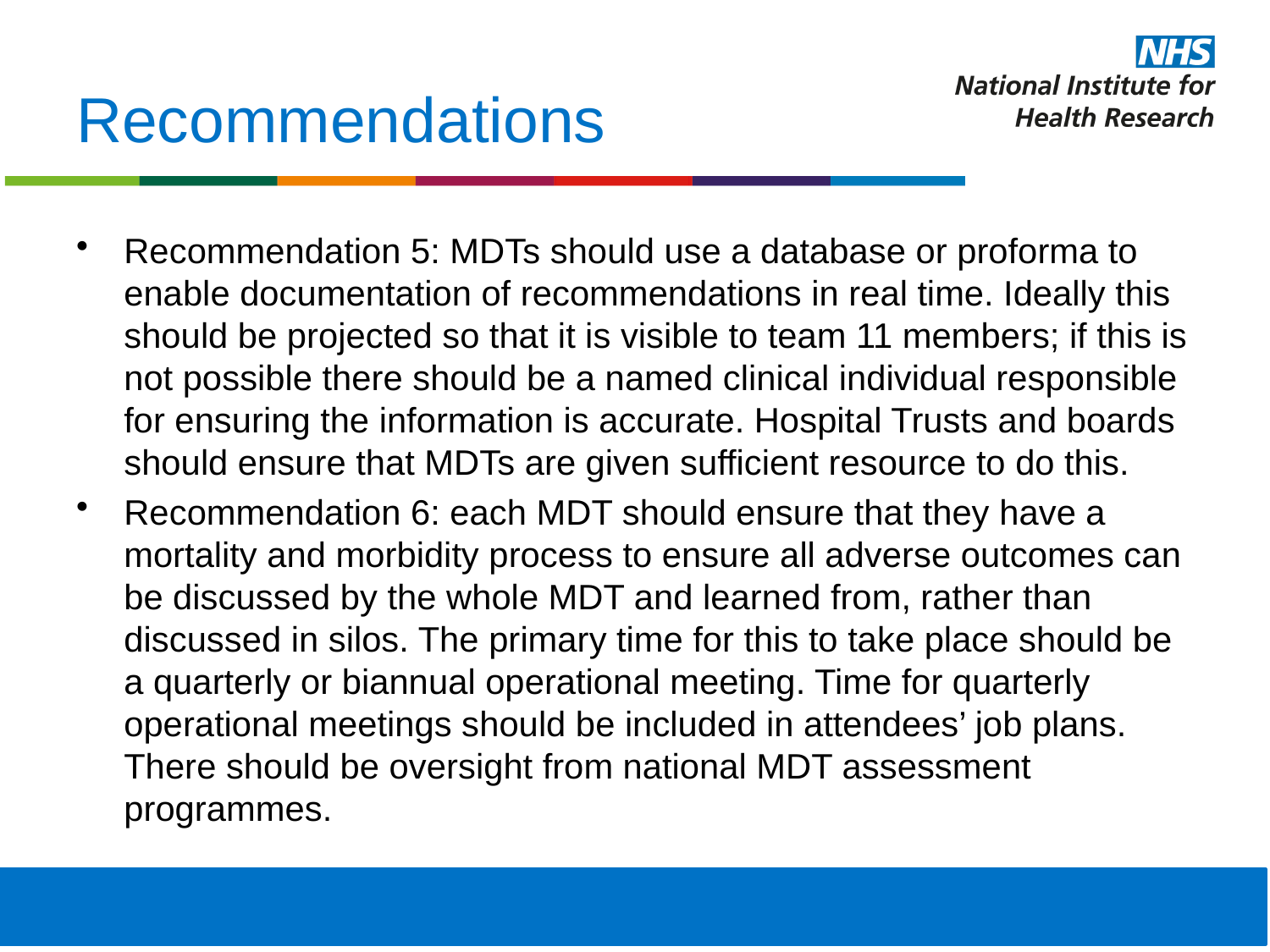

# Recommendations
Recommendation 5: MDTs should use a database or proforma to enable documentation of recommendations in real time. Ideally this should be projected so that it is visible to team 11 members; if this is not possible there should be a named clinical individual responsible for ensuring the information is accurate. Hospital Trusts and boards should ensure that MDTs are given sufficient resource to do this.
Recommendation 6: each MDT should ensure that they have a mortality and morbidity process to ensure all adverse outcomes can be discussed by the whole MDT and learned from, rather than discussed in silos. The primary time for this to take place should be a quarterly or biannual operational meeting. Time for quarterly operational meetings should be included in attendees’ job plans. There should be oversight from national MDT assessment programmes.